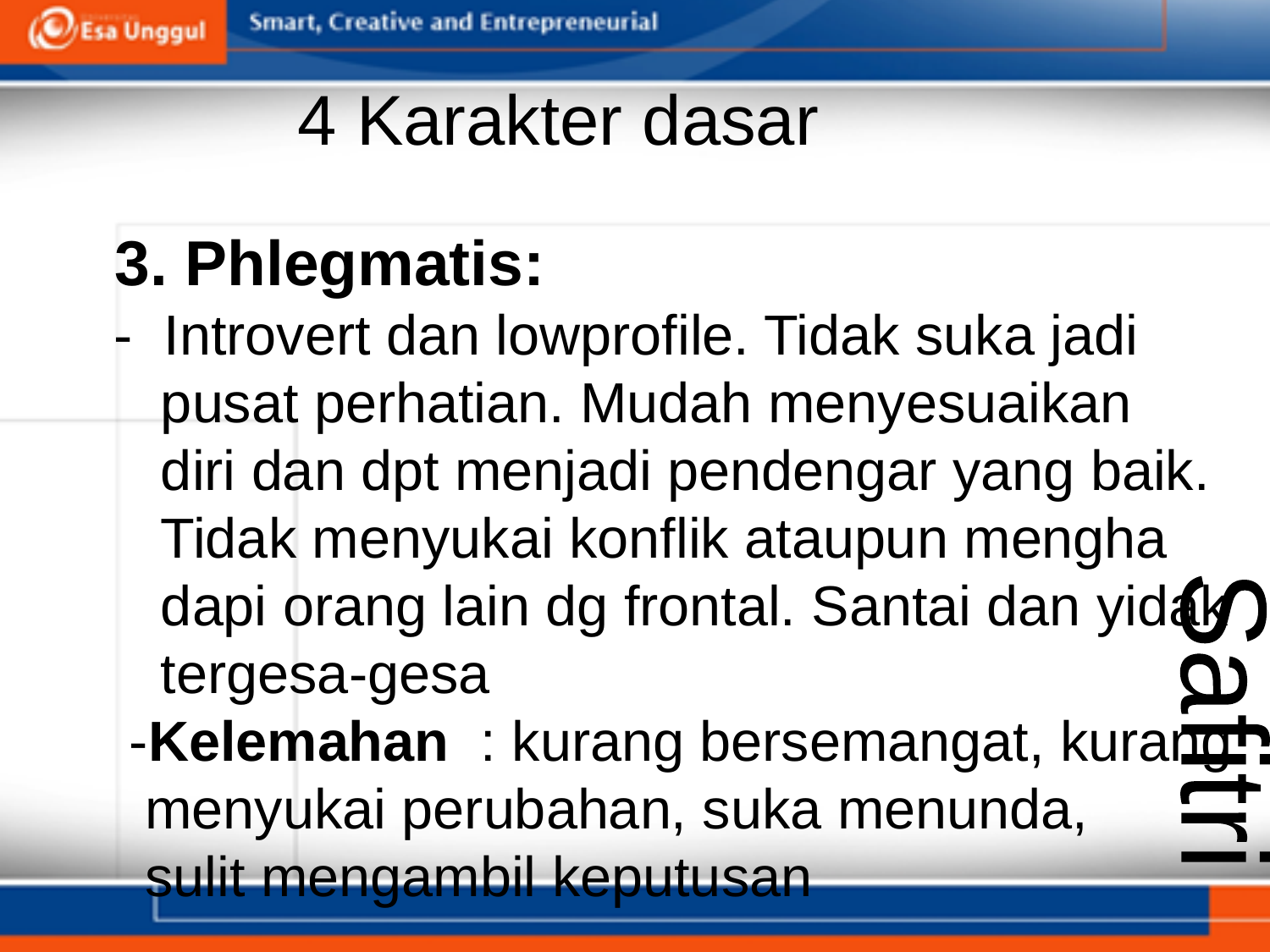

4 Karakter dasar
3. Phlegmatis:
    -  Introvert dan lowprofile. Tidak suka jadi
       pusat perhatian. Mudah menyesuaikan
       diri dan dpt menjadi pendengar yang baik.
       Tidak menyukai konflik ataupun mengha
       dapi orang lain dg frontal. Santai dan yidak
       tergesa-gesa
     -Kelemahan  : kurang bersemangat, kurang
      menyukai perubahan, suka menunda,
      sulit mengambil keputusan